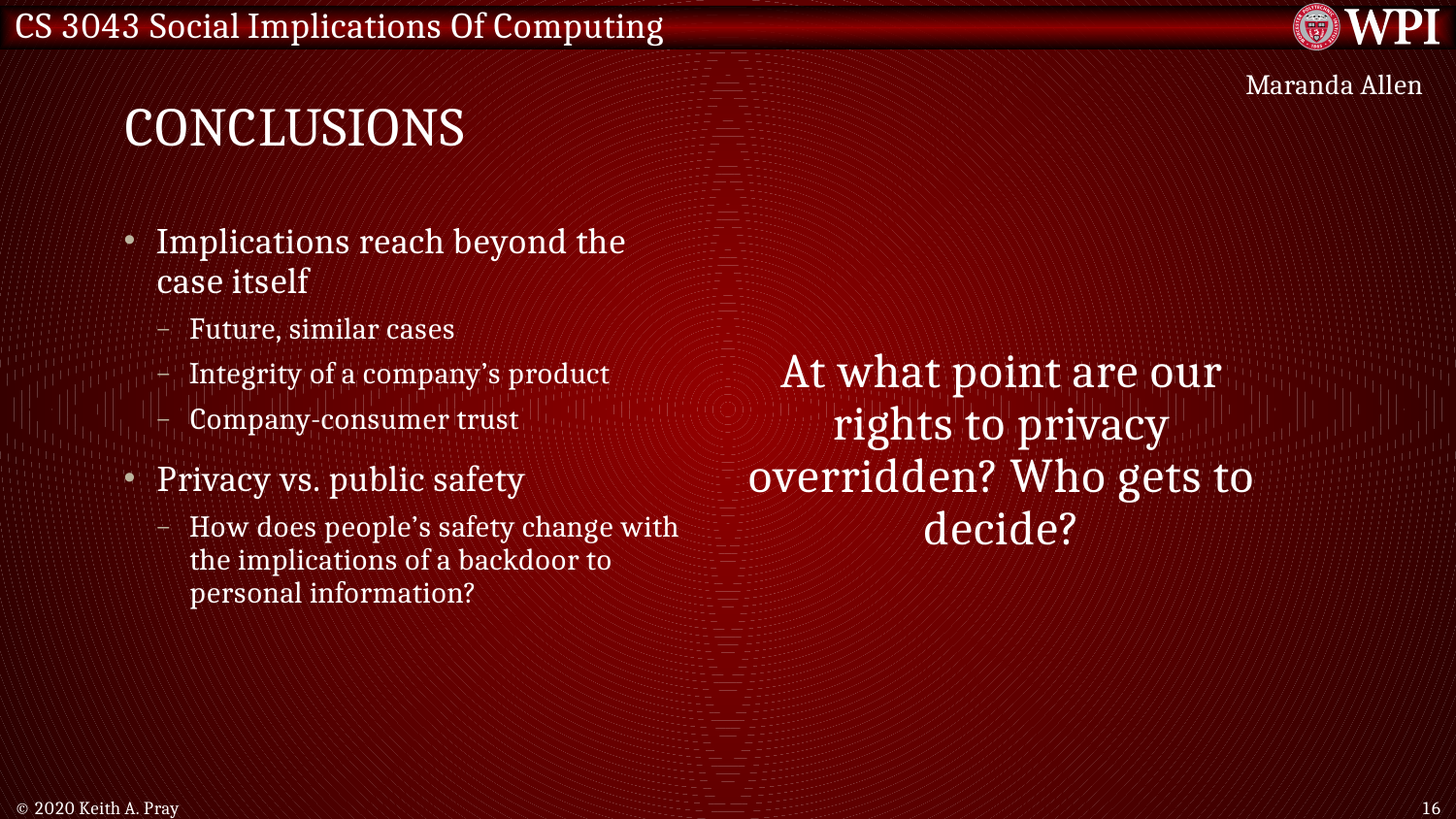

# Conclusions
Maranda Allen
At what point are our rights to privacy overridden? Who gets to decide?
Implications reach beyond the case itself
Future, similar cases
Integrity of a company’s product
Company-consumer trust
Privacy vs. public safety
How does people’s safety change with the implications of a backdoor to personal information?

© 2020 Keith A. Pray
16